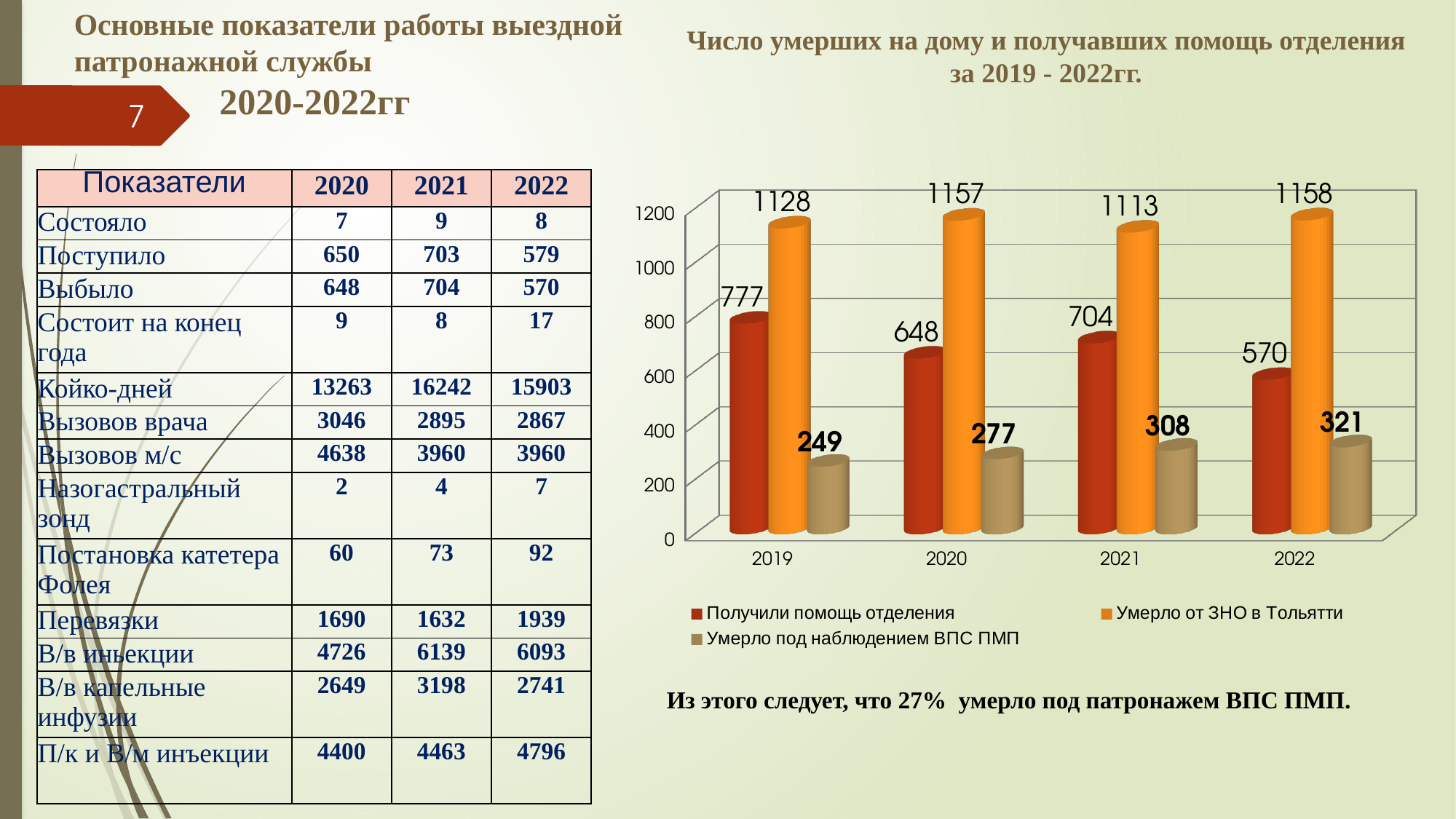

Основные показатели работы выездной патронажной службы
                   2020-2022гг
Число умерших на дому и получавших помощь отделения за 2019 - 2022гг.
7
| Показатели | 2020 | 2021 | 2022 |
| --- | --- | --- | --- |
| Состояло | 7 | 9 | 8 |
| Поступило | 650 | 703 | 579 |
| Выбыло | 648 | 704 | 570 |
| Состоит на конец года | 9 | 8 | 17 |
| Койко-дней | 13263 | 16242 | 15903 |
| Вызовов врача | 3046 | 2895 | 2867 |
| Вызовов м/с | 4638 | 3960 | 3960 |
| Назогастральный зонд | 2 | 4 | 7 |
| Постановка катетера Фолея | 60 | 73 | 92 |
| Перевязки | 1690 | 1632 | 1939 |
| В/в иньекции | 4726 | 6139 | 6093 |
| В/в капельные инфузии | 2649 | 3198 | 2741 |
| П/к и В/м инъекции | 4400 | 4463 | 4796 |

[unsupported chart]

Из этого следует, что 27%  умерло под патронажем ВПС ПМП.